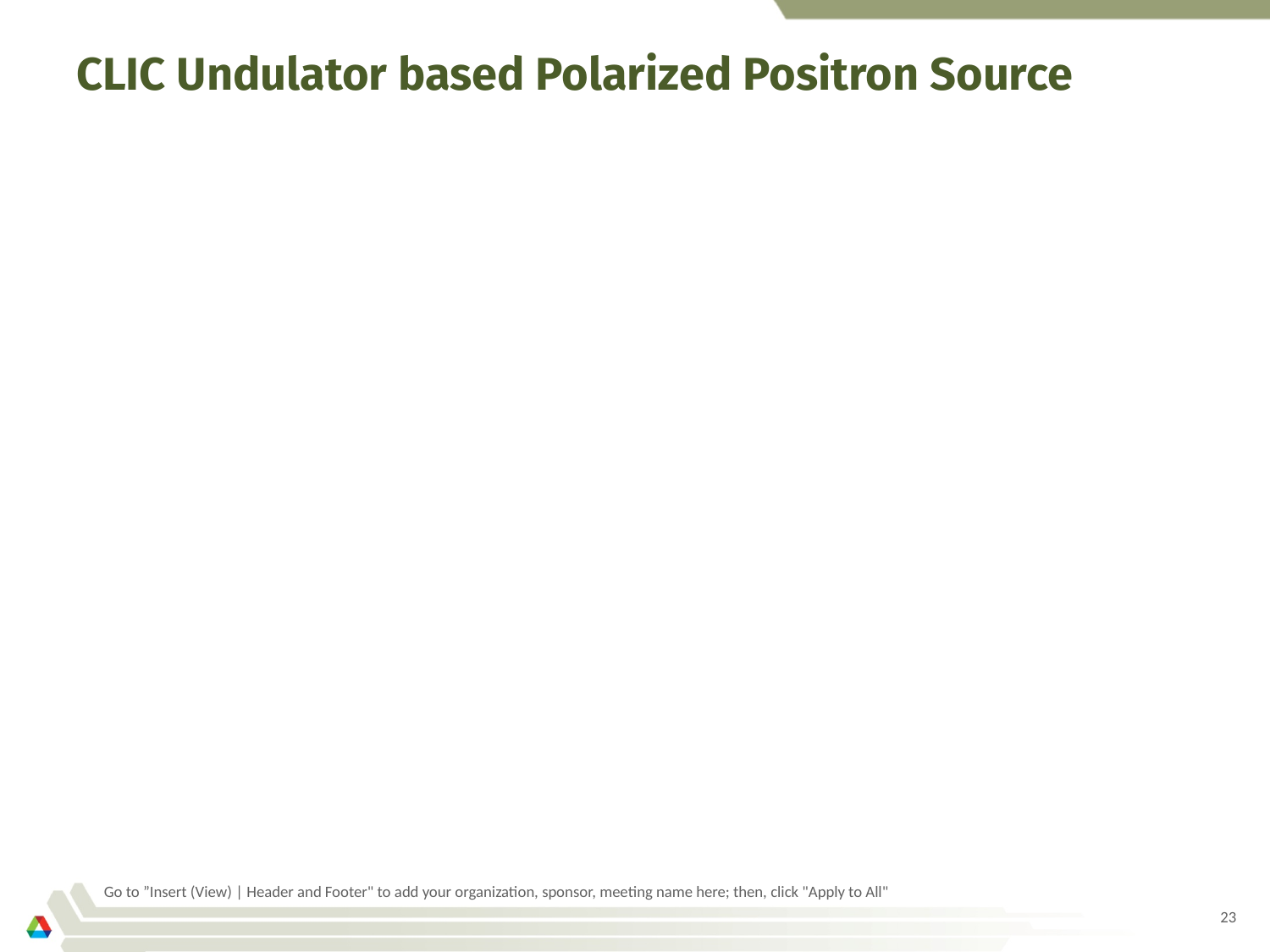

# CLIC Undulator based Polarized Positron Source

Go to ”Insert (View) | Header and Footer" to add your organization, sponsor, meeting name here; then, click "Apply to All"
23